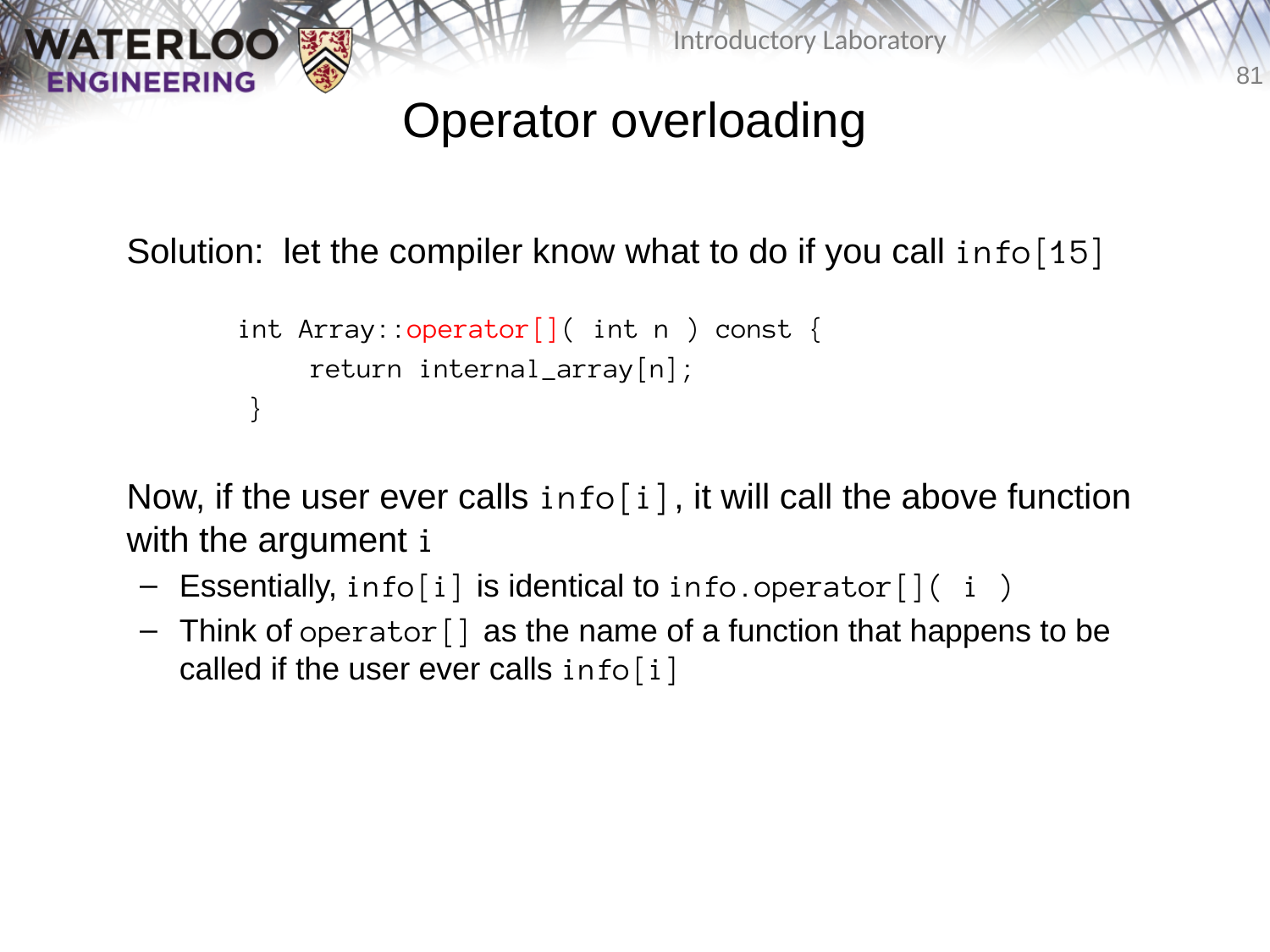

# Operator overloading
	Solution:  let the compiler know what to do if you call info[15]
int Array::operator[]( int n ) const {
        return internal_array[n];
    }

	Now, if the user ever calls info[i], it will call the above function with the argument i
Essentially, info[i] is identical to info.operator[]( i )
Think of operator[] as the name of a function that happens to be called if the user ever calls info[i]